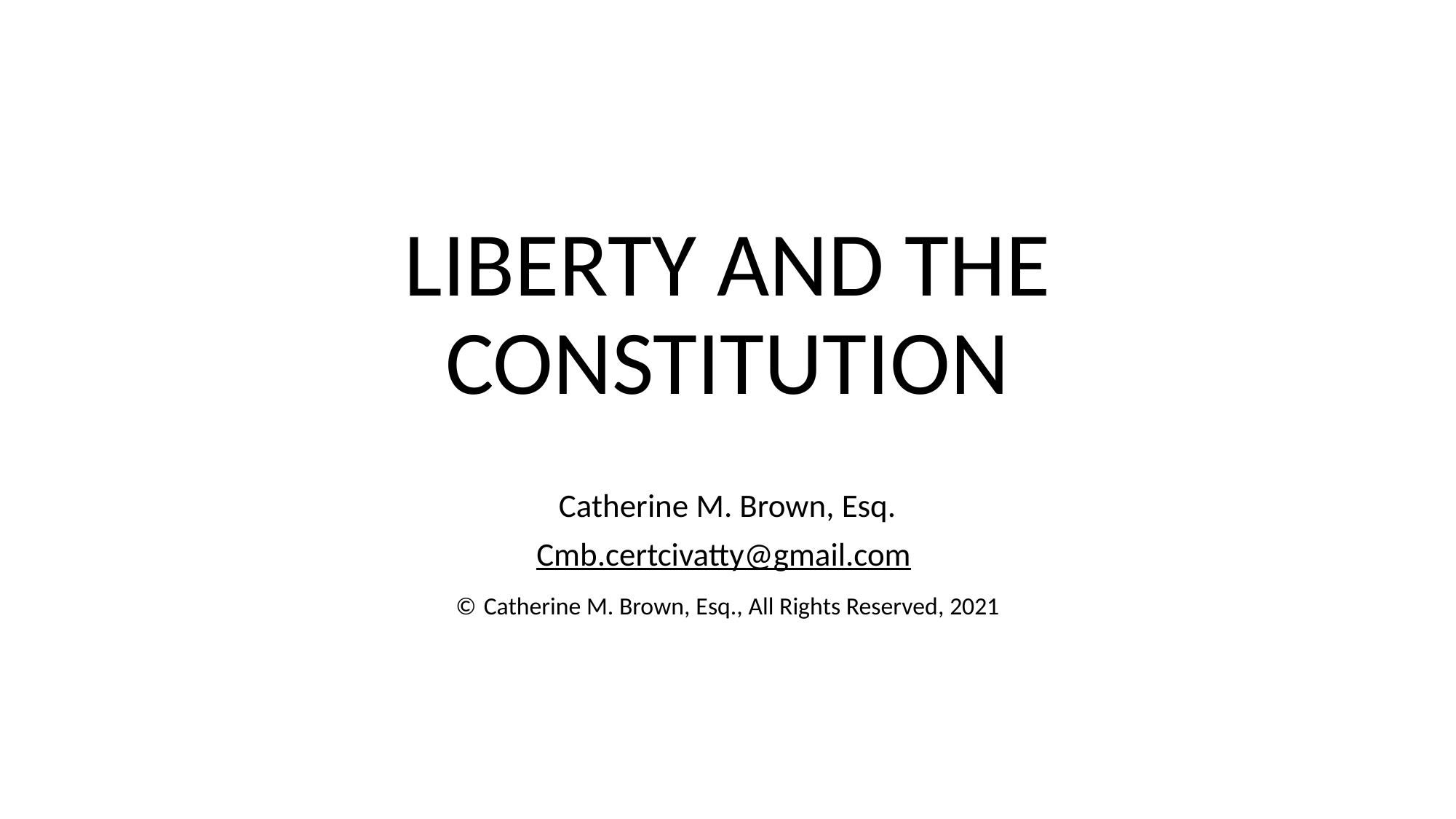

# LIBERTY AND THE CONSTITUTION

Catherine M. Brown, Esq.
Cmb.certcivatty@gmail.com
© Catherine M. Brown, Esq., All Rights Reserved, 2021